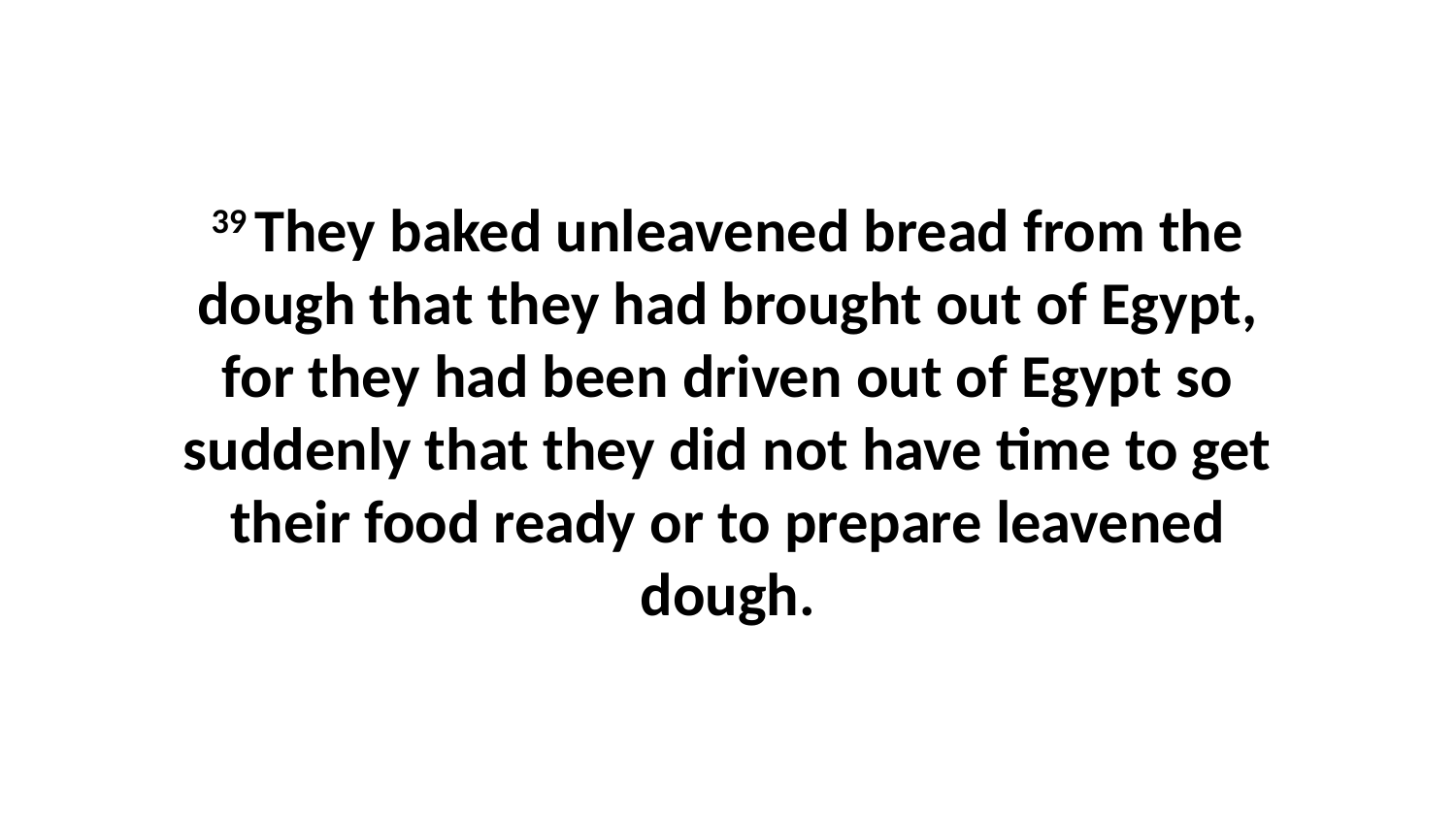

39 They baked unleavened bread from the dough that they had brought out of Egypt, for they had been driven out of Egypt so suddenly that they did not have time to get their food ready or to prepare leavened dough.